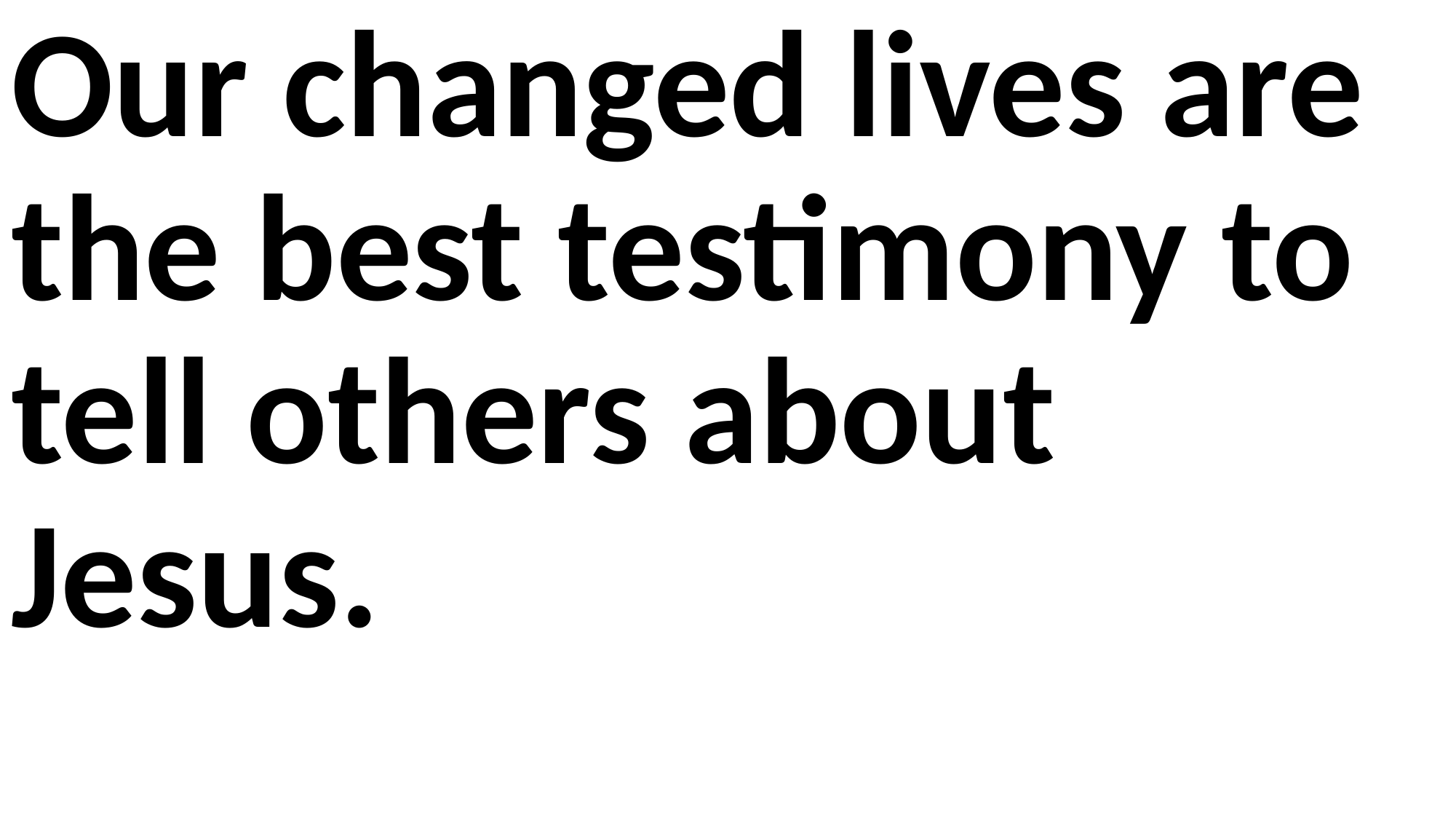

Our changed lives are the best testimony to tell others about Jesus.